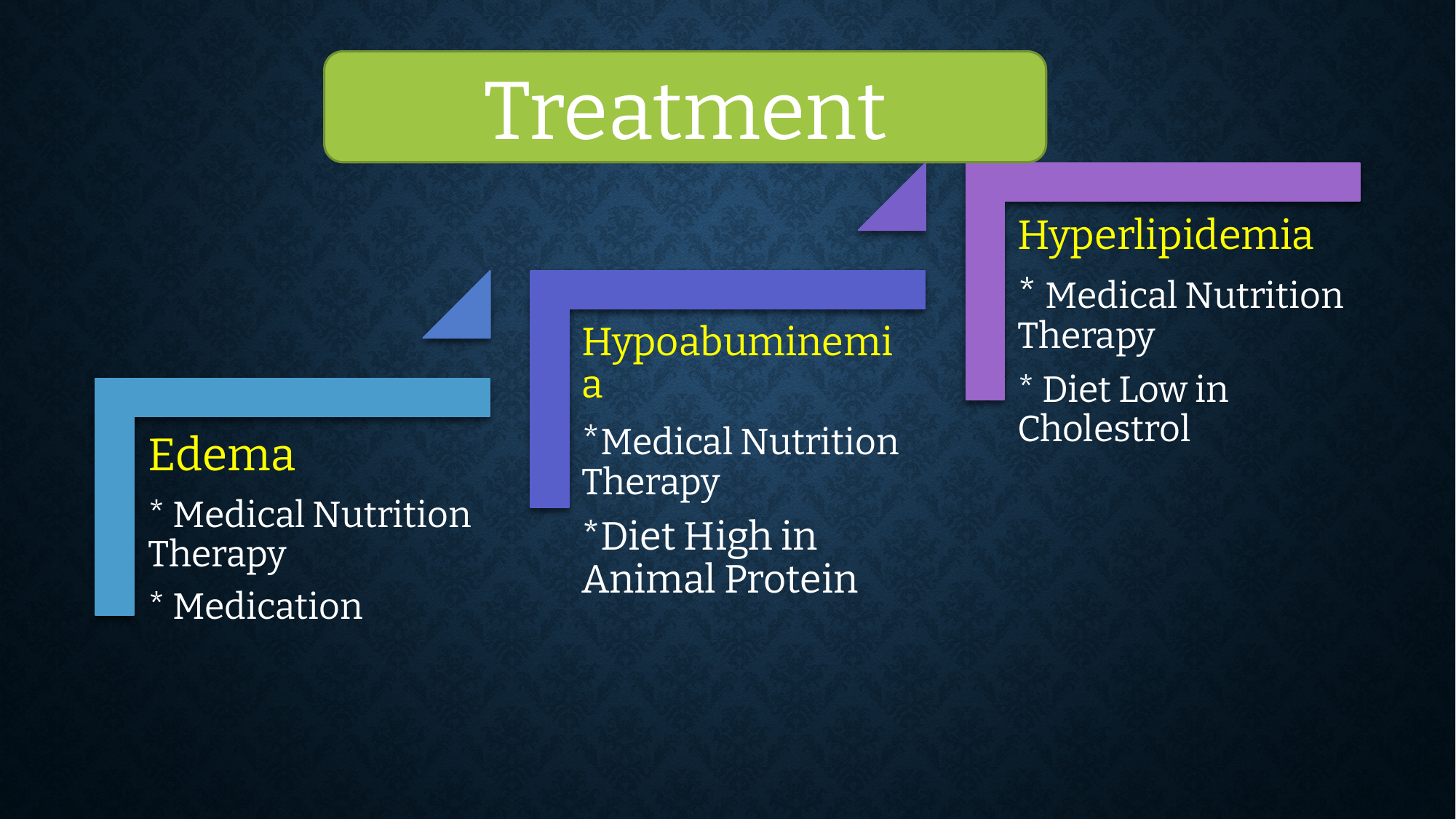

Treatment
Edema
* Medical Nutrition Therapy
* Medication
Hypoabuminemia
*Medical Nutrition Therapy
*Diet High in Animal Protein
Hyperlipidemia
* Medical Nutrition Therapy
* Diet Low in Cholestrol